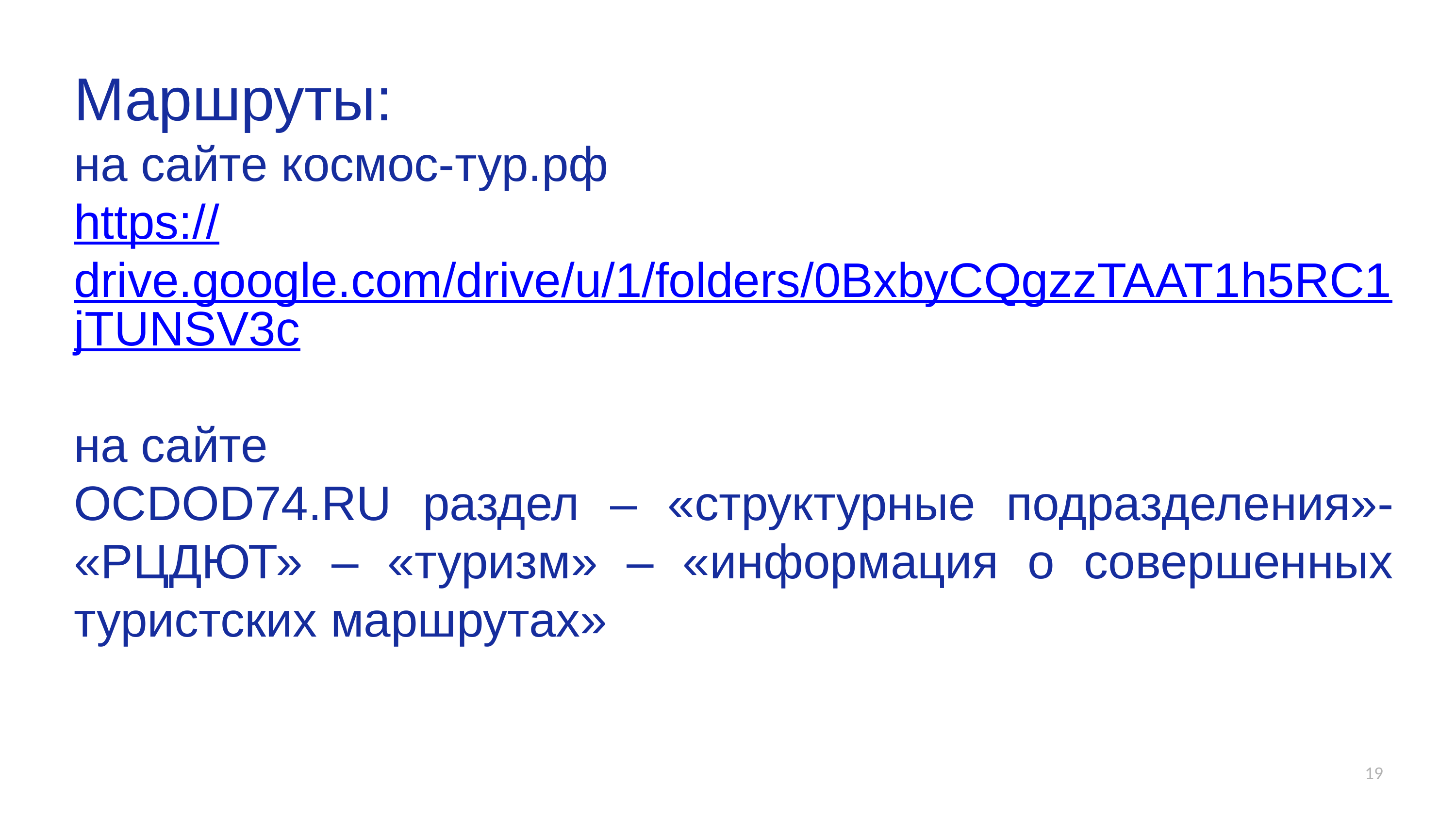

Маршруты:
на сайте космос-тур.рф
https://drive.google.com/drive/u/1/folders/0BxbyCQgzzTAAT1h5RC1jTUNSV3c

на сайте
OCDOD74.RU раздел – «структурные подразделения»- «РЦДЮТ» – «туризм» – «информация о совершенных туристских маршрутах»

19